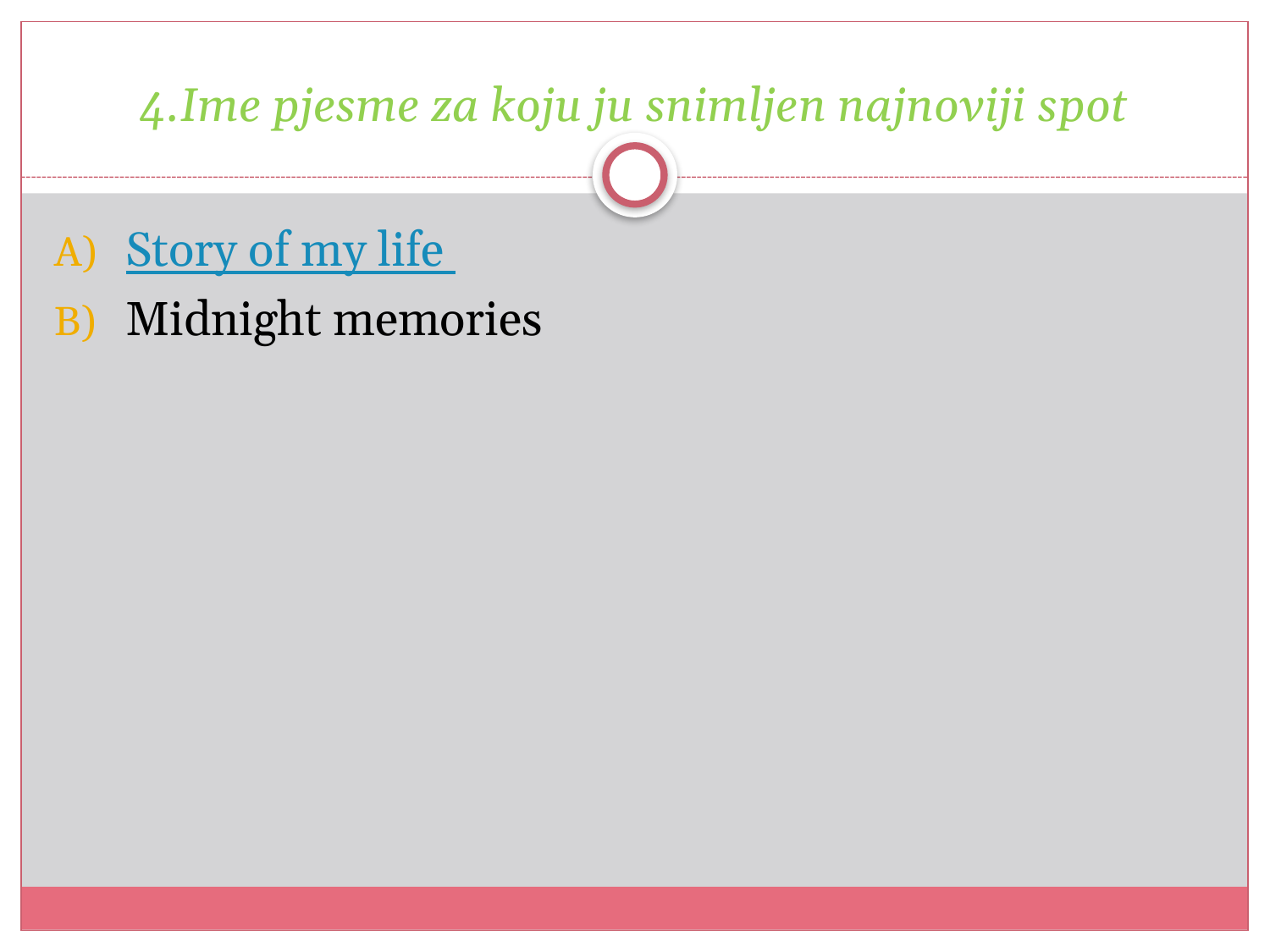

# 4.Ime pjesme za koju ju snimljen najnoviji spot
Story of my life
Midnight memories